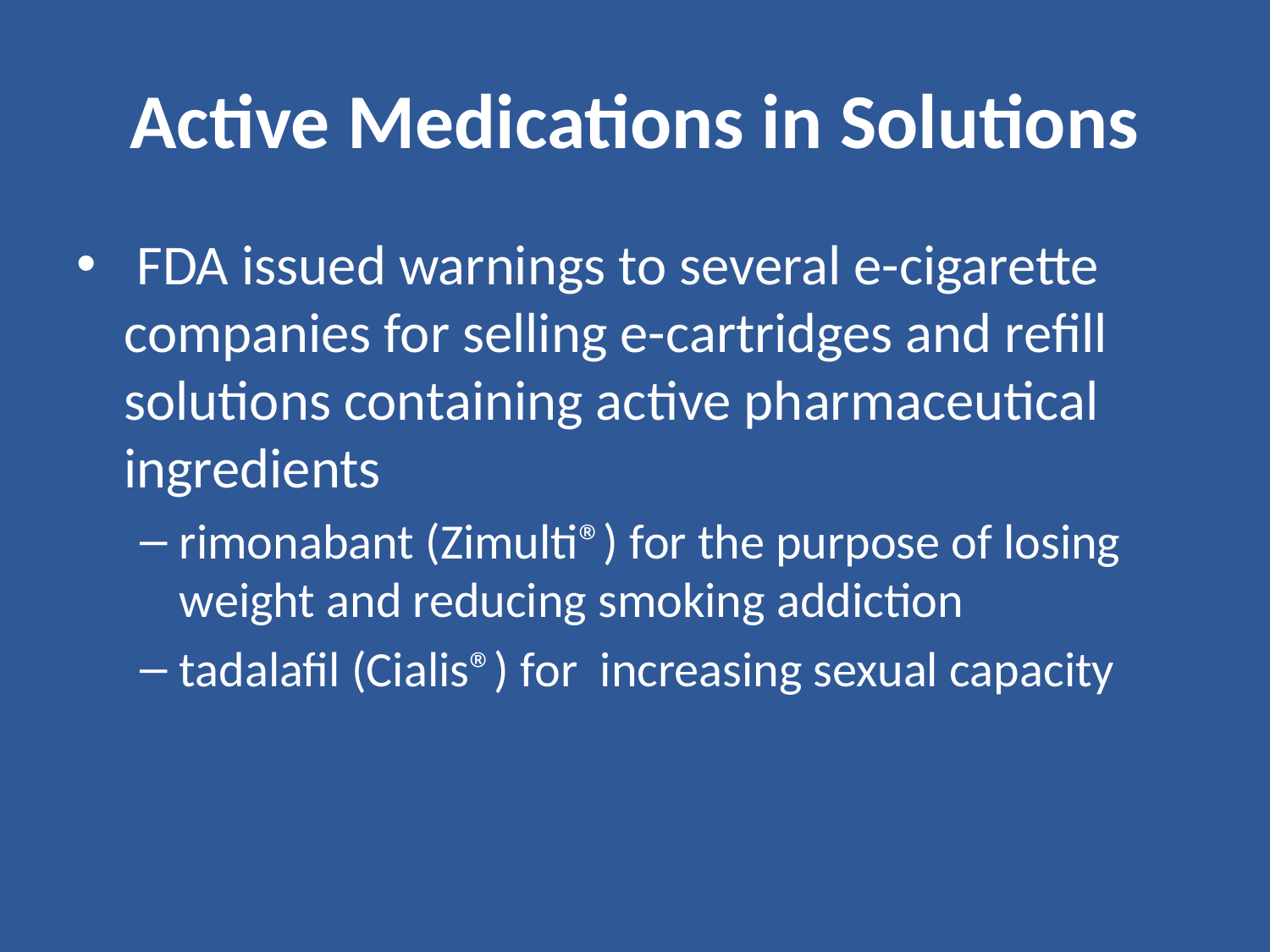

# Active Medications in Solutions
 FDA issued warnings to several e-cigarette companies for selling e-cartridges and refill solutions containing active pharmaceutical  ingredients
rimonabant (Zimulti®) for the purpose of losing weight and reducing smoking addiction
tadalafil (Cialis®) for  increasing sexual capacity